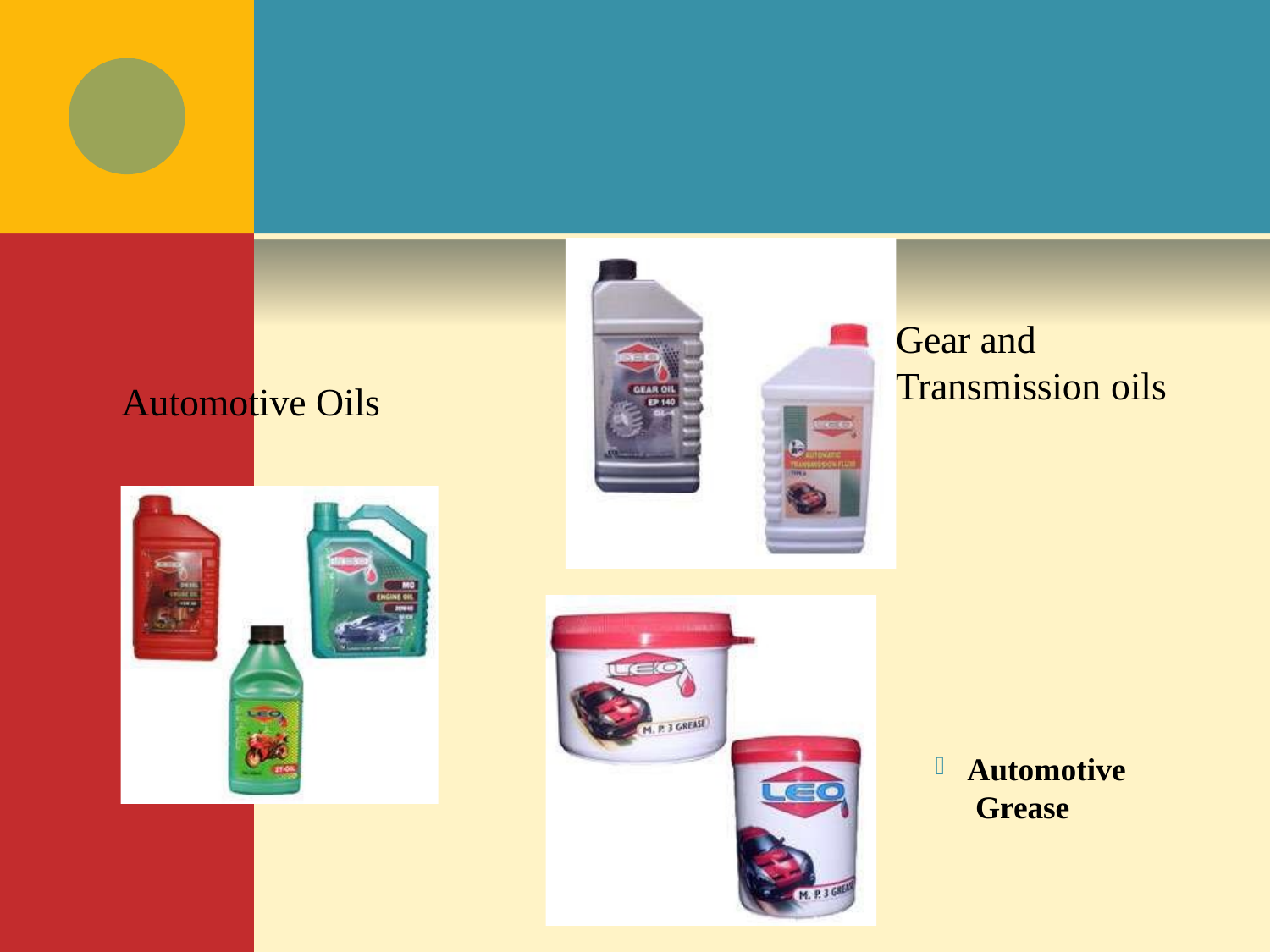

# Gear and  Transmission oils
Automotive Oils

Automotive  Grease